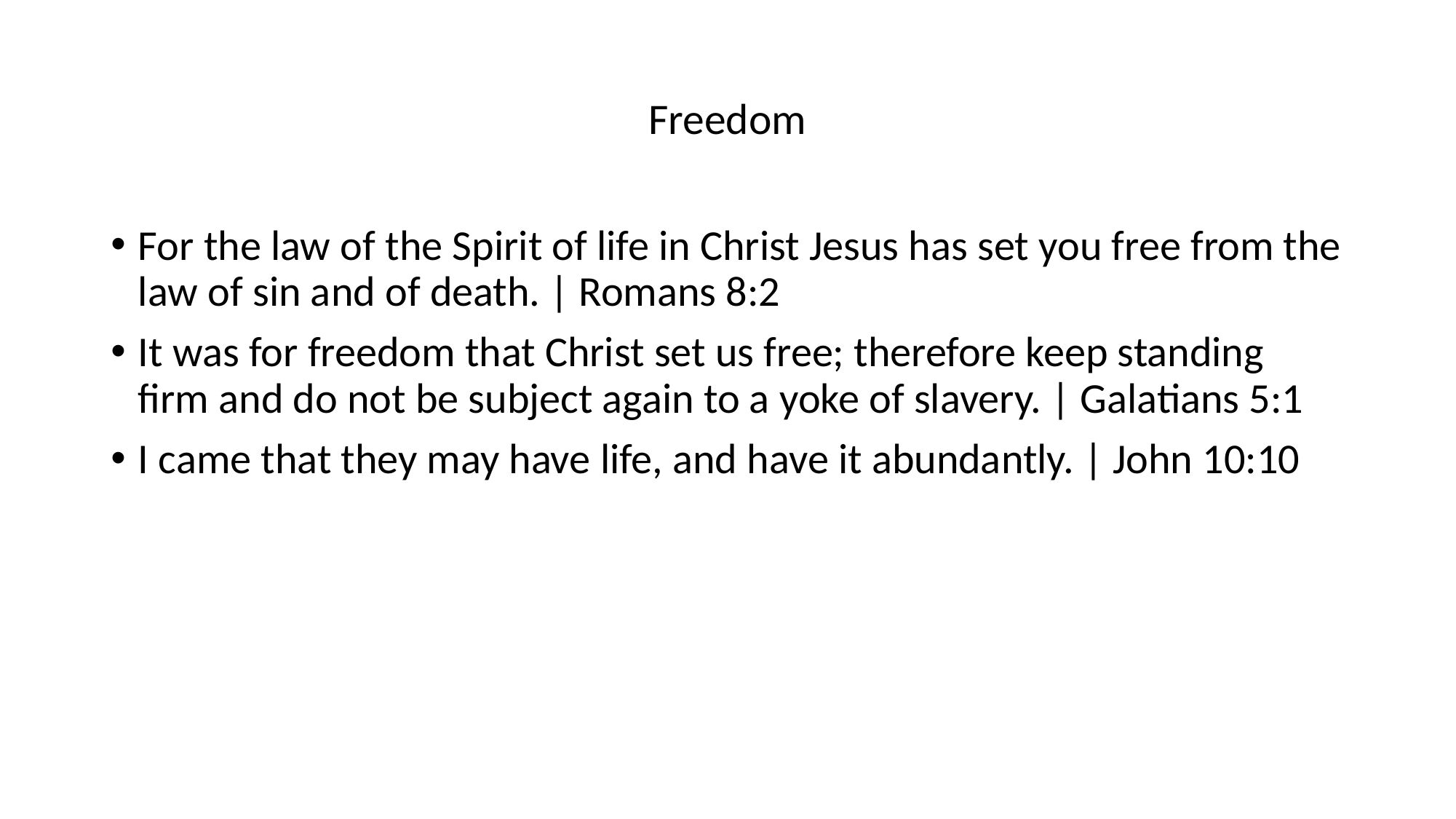

# Freedom
For the law of the Spirit of life in Christ Jesus has set you free from the law of sin and of death. | Romans 8:2
It was for freedom that Christ set us free; therefore keep standing firm and do not be subject again to a yoke of slavery. | Galatians 5:1
I came that they may have life, and have it abundantly. | John 10:10